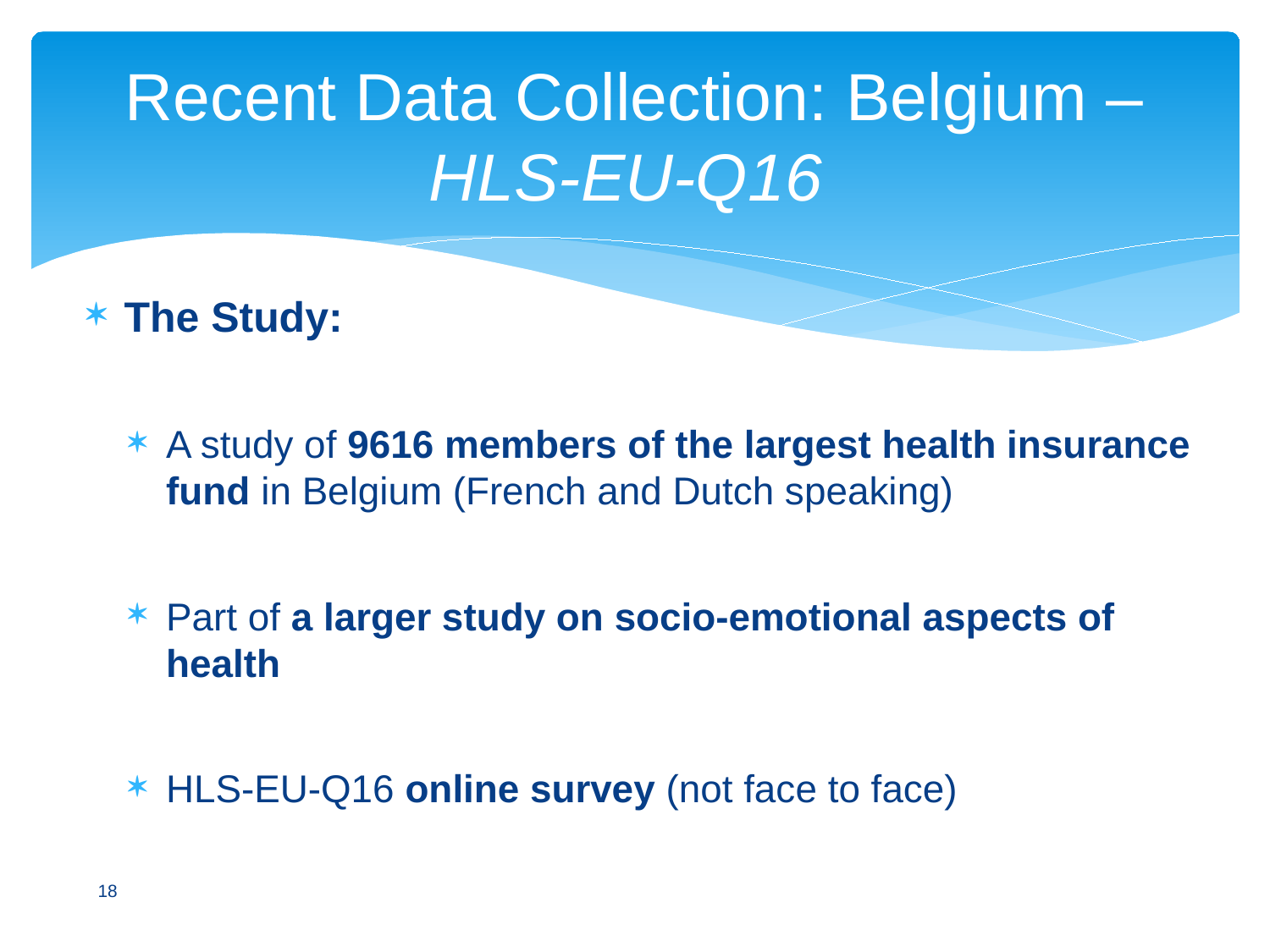

# Recent Data Collection: Belgium – HLS-EU-Q16
The Study:

A study of 9616 members of the largest health insurance fund in Belgium (French and Dutch speaking)

Part of a larger study on socio-emotional aspects of health

HLS-EU-Q16 online survey (not face to face)
18